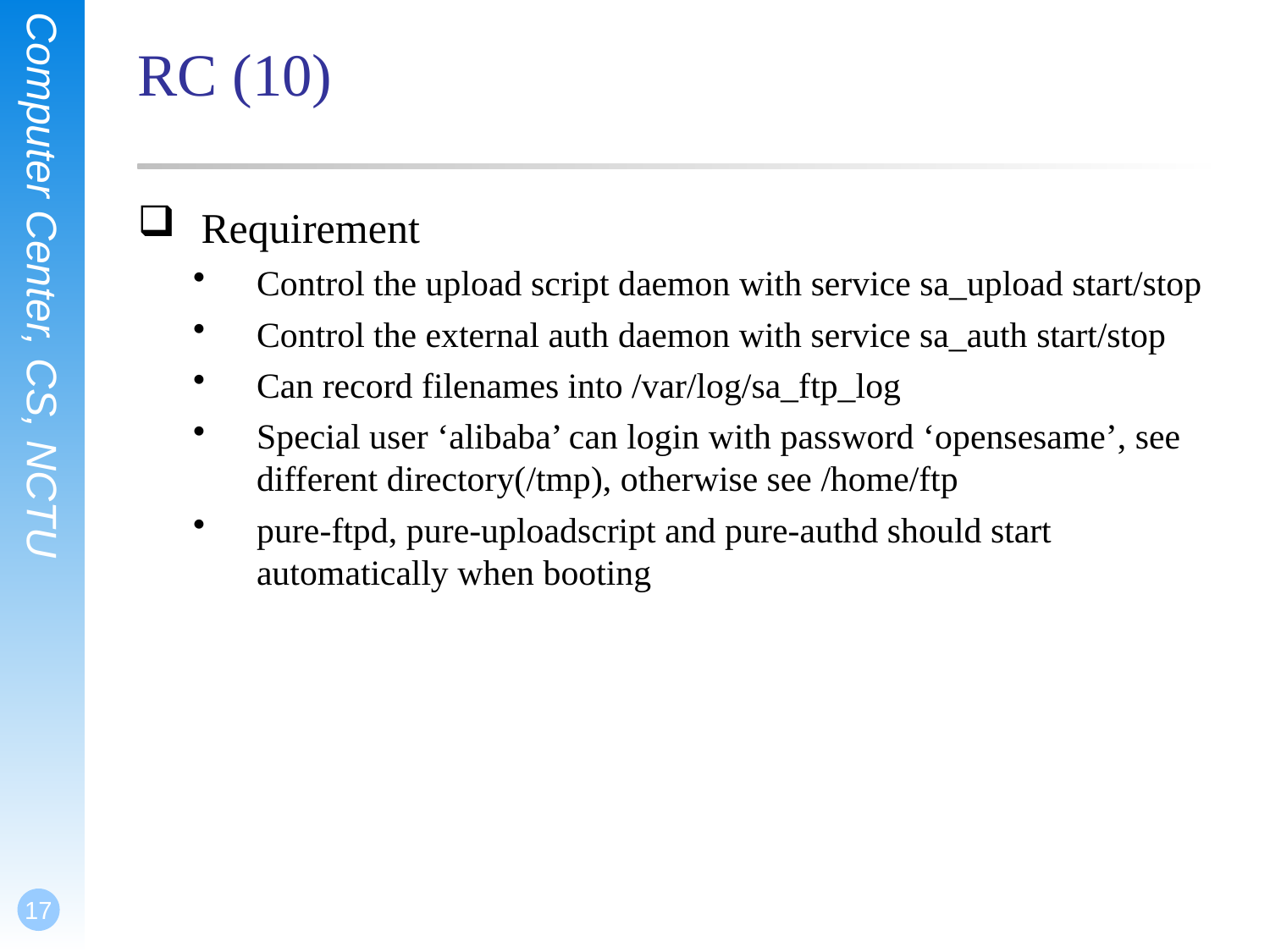

# RC (10)
Requirement
Control the upload script daemon with service sa_upload start/stop
Control the external auth daemon with service sa_auth start/stop
Can record filenames into /var/log/sa_ftp_log
Special user ‘alibaba’ can login with password ‘opensesame’, see different directory(/tmp), otherwise see /home/ftp
pure-ftpd, pure-uploadscript and pure-authd should start automatically when booting